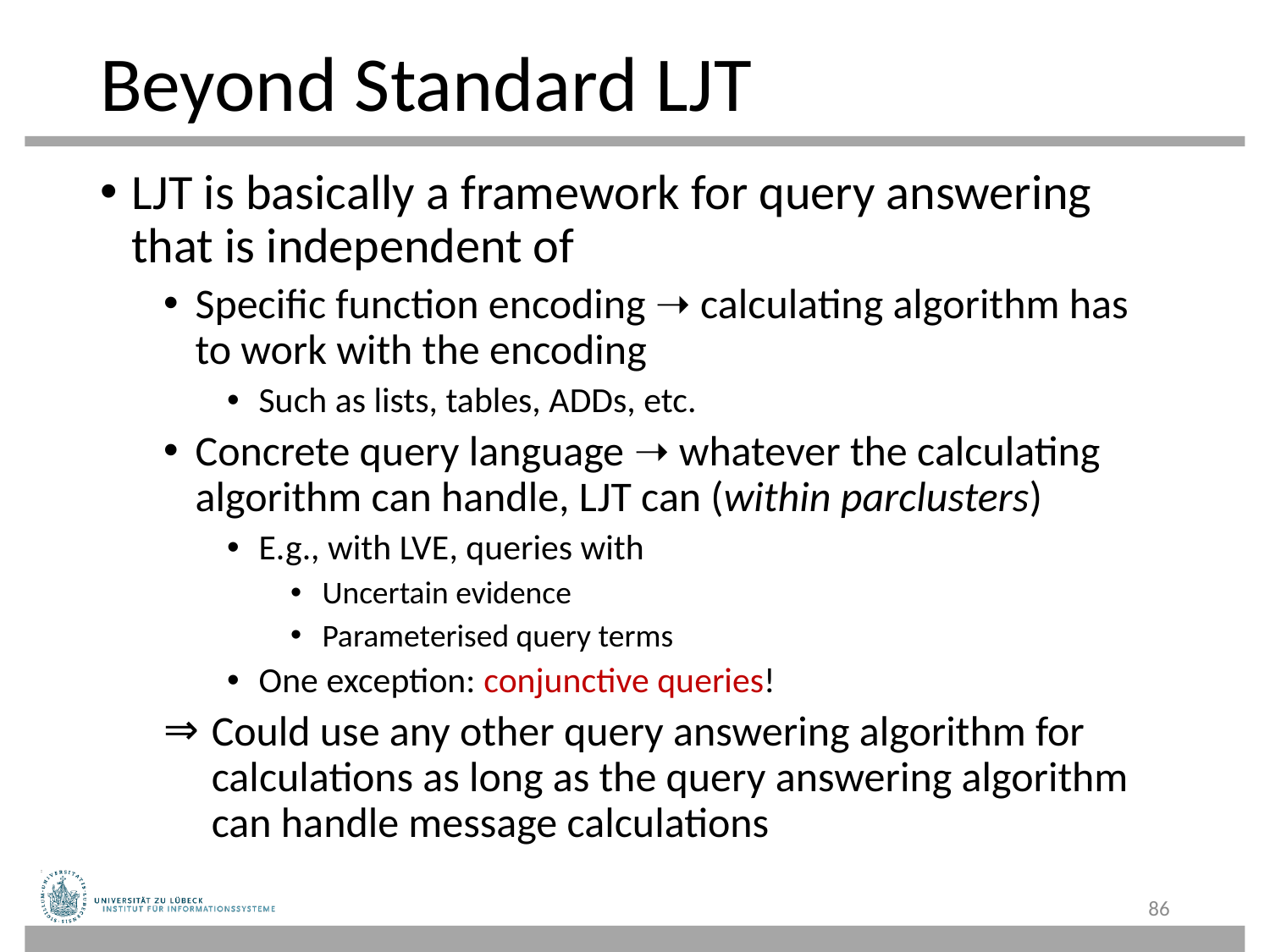

# Beyond Standard LJT
LJT is basically a framework for query answering that is independent of
Specific function encoding ➝ calculating algorithm has to work with the encoding
Such as lists, tables, ADDs, etc.
Concrete query language ➝ whatever the calculating algorithm can handle, LJT can (within parclusters)
E.g., with LVE, queries with
Uncertain evidence
Parameterised query terms
One exception: conjunctive queries!
Could use any other query answering algorithm for calculations as long as the query answering algorithm can handle message calculations
86